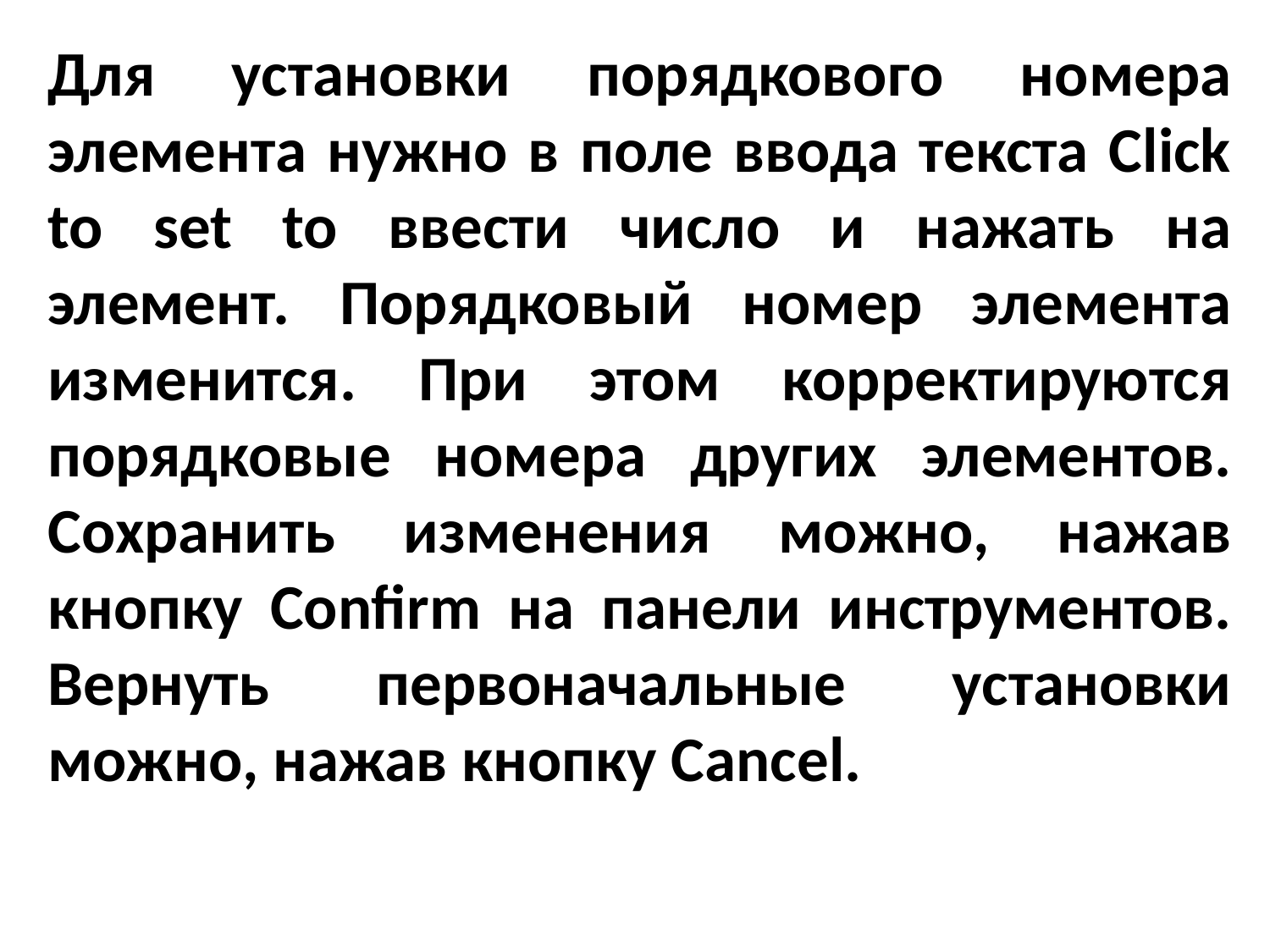

Для установки порядкового номера элемента нужно в поле ввода текста Click to set to ввести число и нажать на элемент. Порядковый номер элемента изменится. При этом корректируются порядковые номера других элементов. Сохранить изменения можно, нажав кнопку Confirm на панели инструментов. Вернуть первоначальные установки можно, нажав кнопку Cancel.